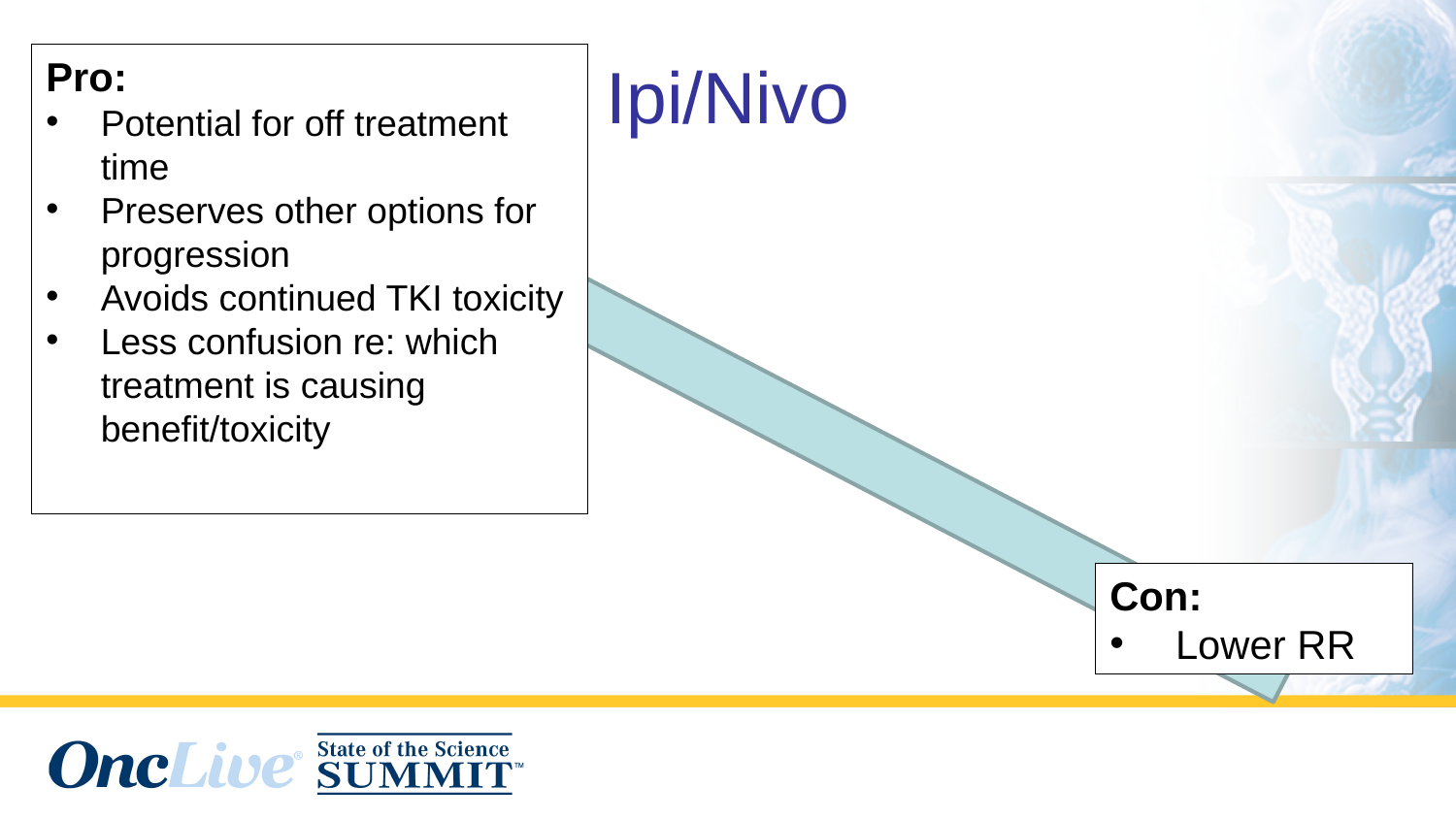

Pro:
Potential for off treatment time
Preserves other options for progression
Avoids continued TKI toxicity
Less confusion re: which treatment is causing benefit/toxicity

# Ipi/Nivo

Con:
 Lower RR